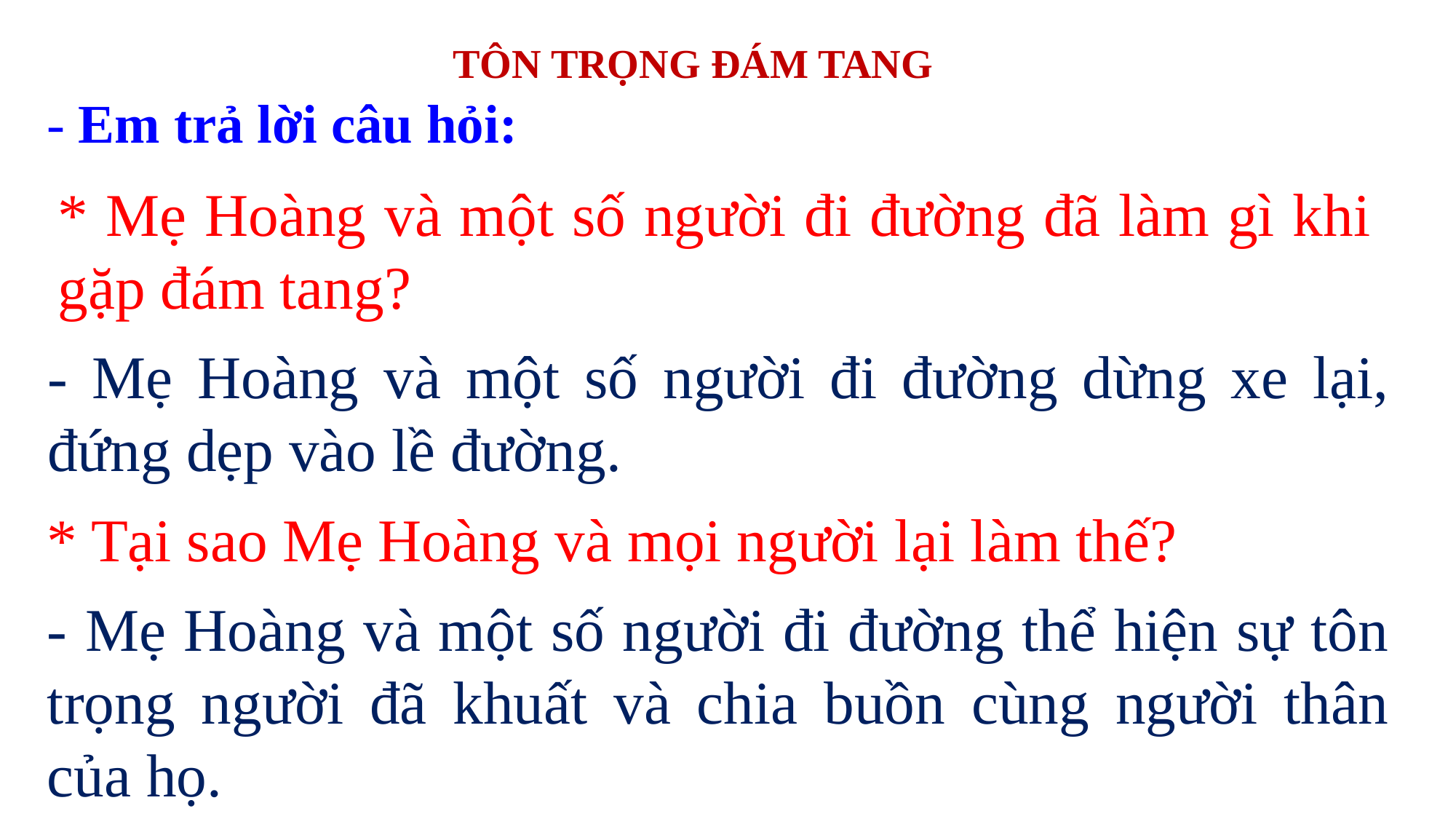

TÔN TRỌNG ĐÁM TANG
- Em trả lời câu hỏi:
* Mẹ Hoàng và một số người đi đường đã làm gì khi gặp đám tang?
- Mẹ Hoàng và một số người đi đường dừng xe lại, đứng dẹp vào lề đường.
* Tại sao Mẹ Hoàng và mọi người lại làm thế?
- Mẹ Hoàng và một số người đi đường thể hiện sự tôn trọng người đã khuất và chia buồn cùng người thân của họ.